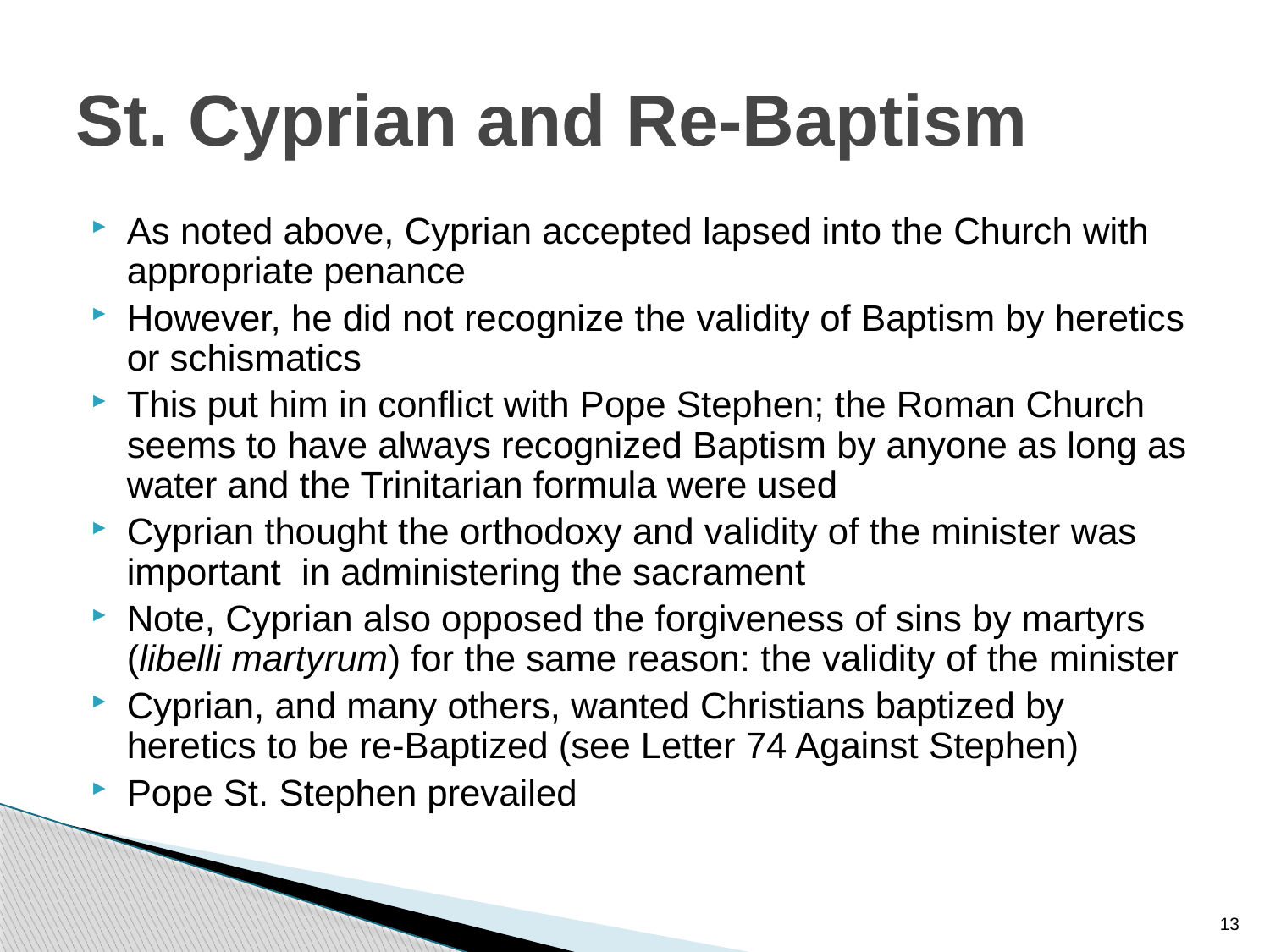

# St. Cyprian and Re-Baptism
As noted above, Cyprian accepted lapsed into the Church with appropriate penance
However, he did not recognize the validity of Baptism by heretics or schismatics
This put him in conflict with Pope Stephen; the Roman Church seems to have always recognized Baptism by anyone as long as water and the Trinitarian formula were used
Cyprian thought the orthodoxy and validity of the minister was important  in administering the sacrament
Note, Cyprian also opposed the forgiveness of sins by martyrs (libelli martyrum) for the same reason: the validity of the minister
Cyprian, and many others, wanted Christians baptized by heretics to be re-Baptized (see Letter 74 Against Stephen)
Pope St. Stephen prevailed
13